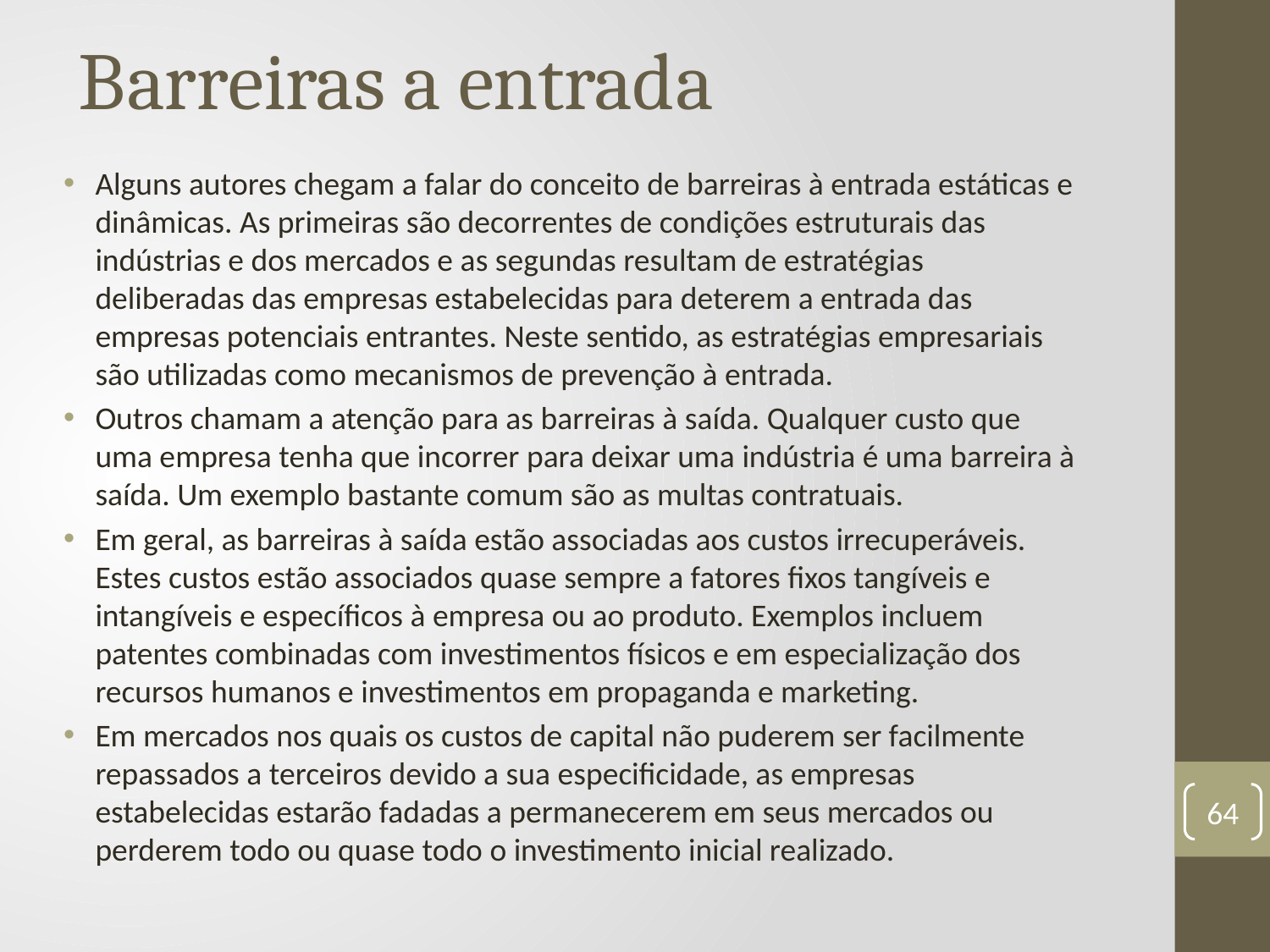

# Barreiras a entrada
Alguns autores chegam a falar do conceito de barreiras à entrada estáticas e dinâmicas. As primeiras são decorrentes de condições estruturais das indústrias e dos mercados e as segundas resultam de estratégias deliberadas das empresas estabelecidas para deterem a entrada das empresas potenciais entrantes. Neste sentido, as estratégias empresariais são utilizadas como mecanismos de prevenção à entrada.
Outros chamam a atenção para as barreiras à saída. Qualquer custo que uma empresa tenha que incorrer para deixar uma indústria é uma barreira à saída. Um exemplo bastante comum são as multas contratuais.
Em geral, as barreiras à saída estão associadas aos custos irrecuperáveis. Estes custos estão associados quase sempre a fatores fixos tangíveis e intangíveis e específicos à empresa ou ao produto. Exemplos incluem patentes combinadas com investimentos físicos e em especialização dos recursos humanos e investimentos em propaganda e marketing.
Em mercados nos quais os custos de capital não puderem ser facilmente repassados a terceiros devido a sua especificidade, as empresas estabelecidas estarão fadadas a permanecerem em seus mercados ou perderem todo ou quase todo o investimento inicial realizado.
64